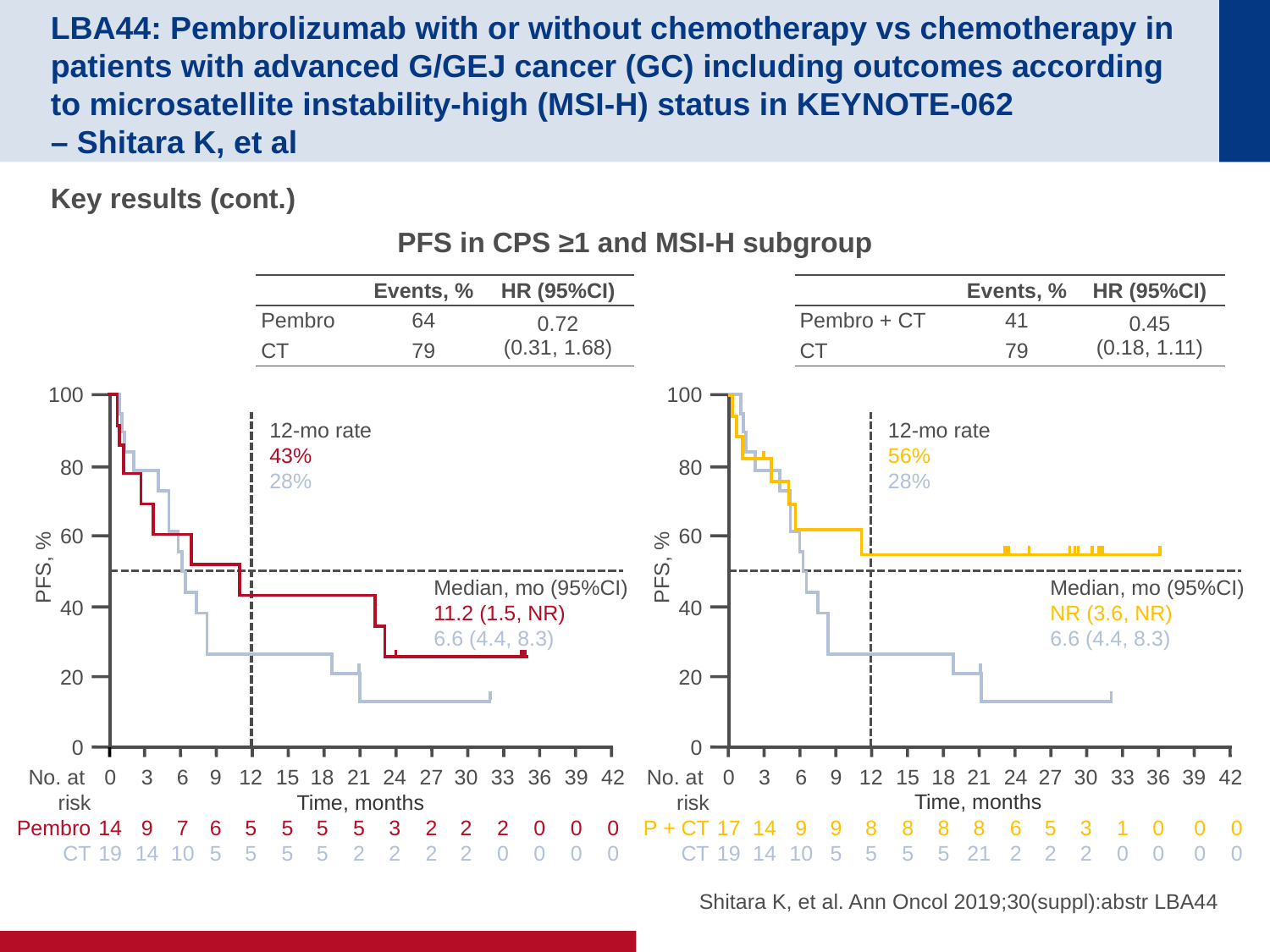

# LBA44: Pembrolizumab with or without chemotherapy vs chemotherapy in patients with advanced G/GEJ cancer (GC) including outcomes according to microsatellite instability-high (MSI-H) status in KEYNOTE-062 – Shitara K, et al
Key results (cont.)
PFS in CPS ≥1 and MSI-H subgroup
|  | Events, % | HR (95%CI) |
| --- | --- | --- |
| Pembro | 64 | 0.72 (0.31, 1.68) |
| CT | 79 |  |
|  | Events, % | HR (95%CI) |
| --- | --- | --- |
| Pembro + CT | 41 | 0.45 (0.18, 1.11) |
| CT | 79 |  |
100
100

80

60

PFS, %
40

20

0

No. at
risk
P + CT
CT
0

17
19
3

14
14
6

9
10
9

9
5
12

8
5
15

8
5
18

8
5
21

8
21
24

6
2
27

5
2
30

3
2
33

1
0
36

0
0
39

0
0
42

0
0
Time, months

12-mo rate
43%
28%
12-mo rate
56%
28%
80

60

PFS, %
Median, mo (95%CI)
NR (3.6, NR)
6.6 (4.4, 8.3)
Median, mo (95%CI)
11.2 (1.5, NR)
6.6 (4.4, 8.3)
40

20

0

No. at
risk
Pembro
CT
0

14
19
3

9
14
6

7
10
9

6
5
12

5
5
15

5
5
18

5
5
21

5
2
24

3
2
27

2
2
30

2
2
33

2
0
36

0
0
39

0
0
42

0
0
Time, months
Shitara K, et al. Ann Oncol 2019;30(suppl):abstr LBA44